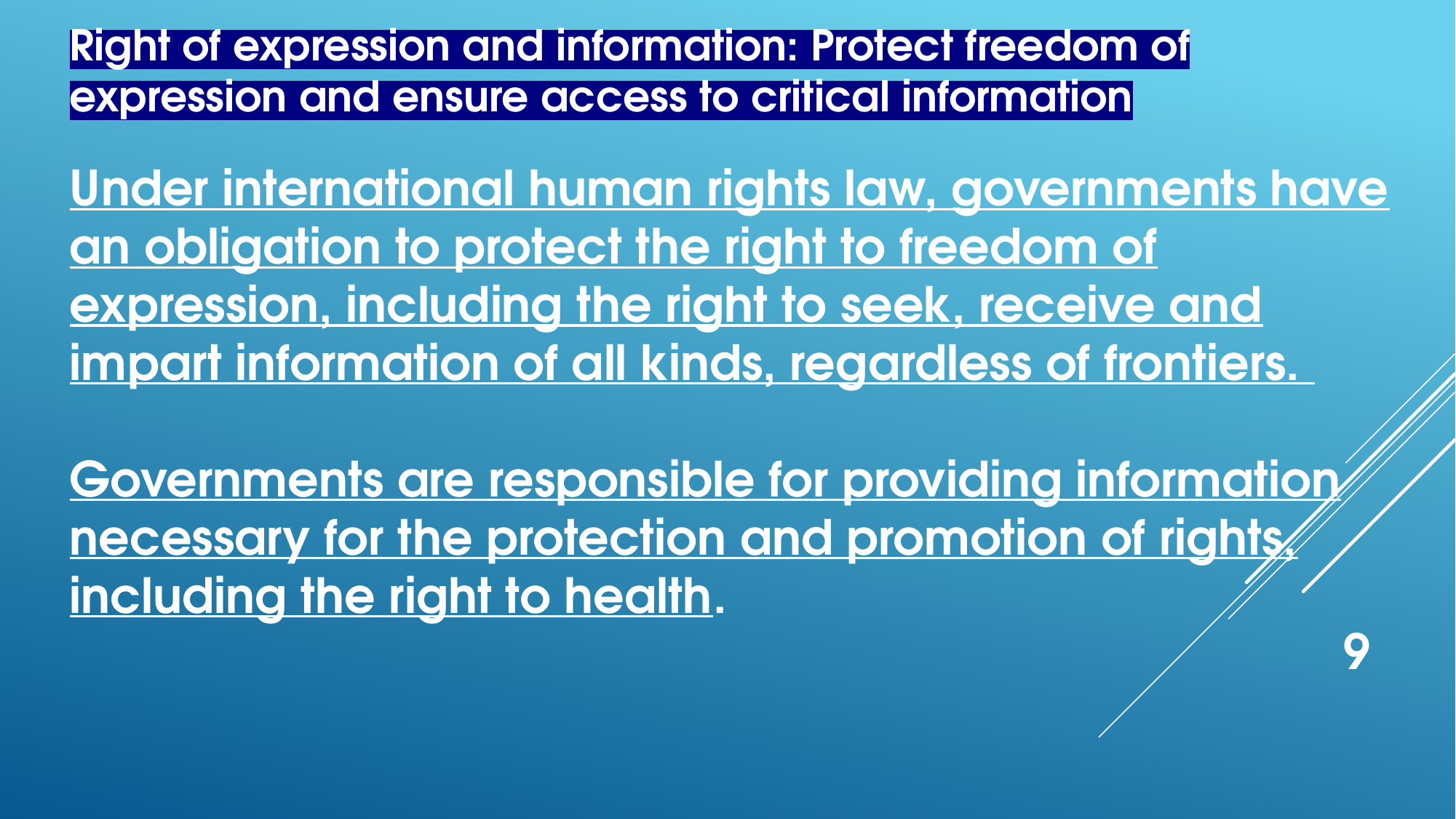

Right of expression and information: Protect freedom of expression and ensure access to critical information
Under international human rights law, governments have an obligation to protect the right to freedom of expression, including the right to seek, receive and impart information of all kinds, regardless of frontiers.
Governments are responsible for providing information necessary for the protection and promotion of rights, including the right to health.
9